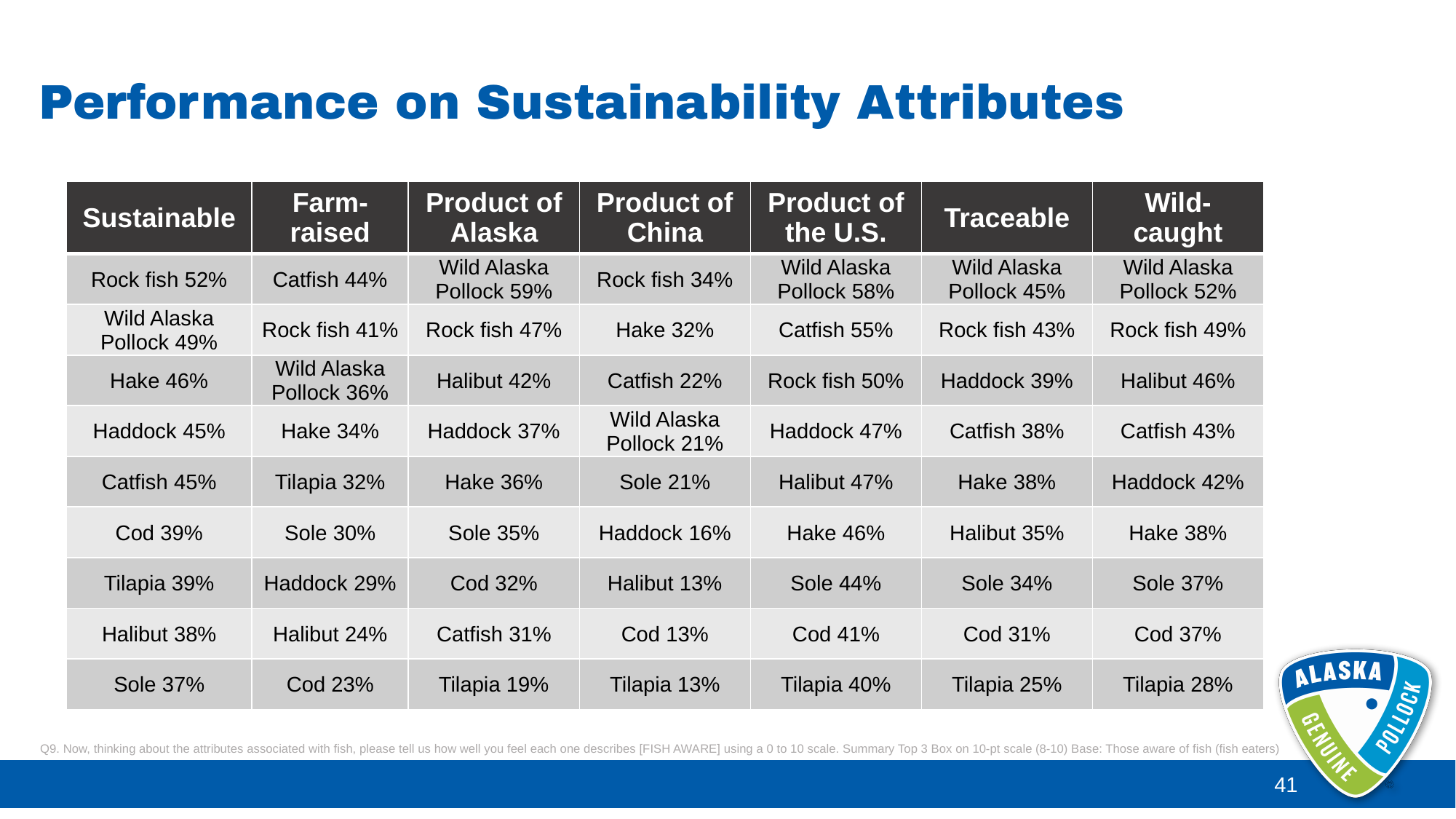

# Performance on Sustainability Attributes
| Sustainable | Farm-raised | Product of Alaska | Product of China | Product of the U.S. | Traceable | Wild-caught |
| --- | --- | --- | --- | --- | --- | --- |
| Rock fish 52% | Catfish 44% | Wild Alaska Pollock 59% | Rock fish 34% | Wild Alaska Pollock 58% | Wild Alaska Pollock 45% | Wild Alaska Pollock 52% |
| Wild Alaska Pollock 49% | Rock fish 41% | Rock fish 47% | Hake 32% | Catfish 55% | Rock fish 43% | Rock fish 49% |
| Hake 46% | Wild Alaska Pollock 36% | Halibut 42% | Catfish 22% | Rock fish 50% | Haddock 39% | Halibut 46% |
| Haddock 45% | Hake 34% | Haddock 37% | Wild Alaska Pollock 21% | Haddock 47% | Catfish 38% | Catfish 43% |
| Catfish 45% | Tilapia 32% | Hake 36% | Sole 21% | Halibut 47% | Hake 38% | Haddock 42% |
| Cod 39% | Sole 30% | Sole 35% | Haddock 16% | Hake 46% | Halibut 35% | Hake 38% |
| Tilapia 39% | Haddock 29% | Cod 32% | Halibut 13% | Sole 44% | Sole 34% | Sole 37% |
| Halibut 38% | Halibut 24% | Catfish 31% | Cod 13% | Cod 41% | Cod 31% | Cod 37% |
| Sole 37% | Cod 23% | Tilapia 19% | Tilapia 13% | Tilapia 40% | Tilapia 25% | Tilapia 28% |
Q9. Now, thinking about the attributes associated with fish, please tell us how well you feel each one describes [FISH AWARE] using a 0 to 10 scale. Summary Top 3 Box on 10-pt scale (8-10) Base: Those aware of fish (fish eaters)
41